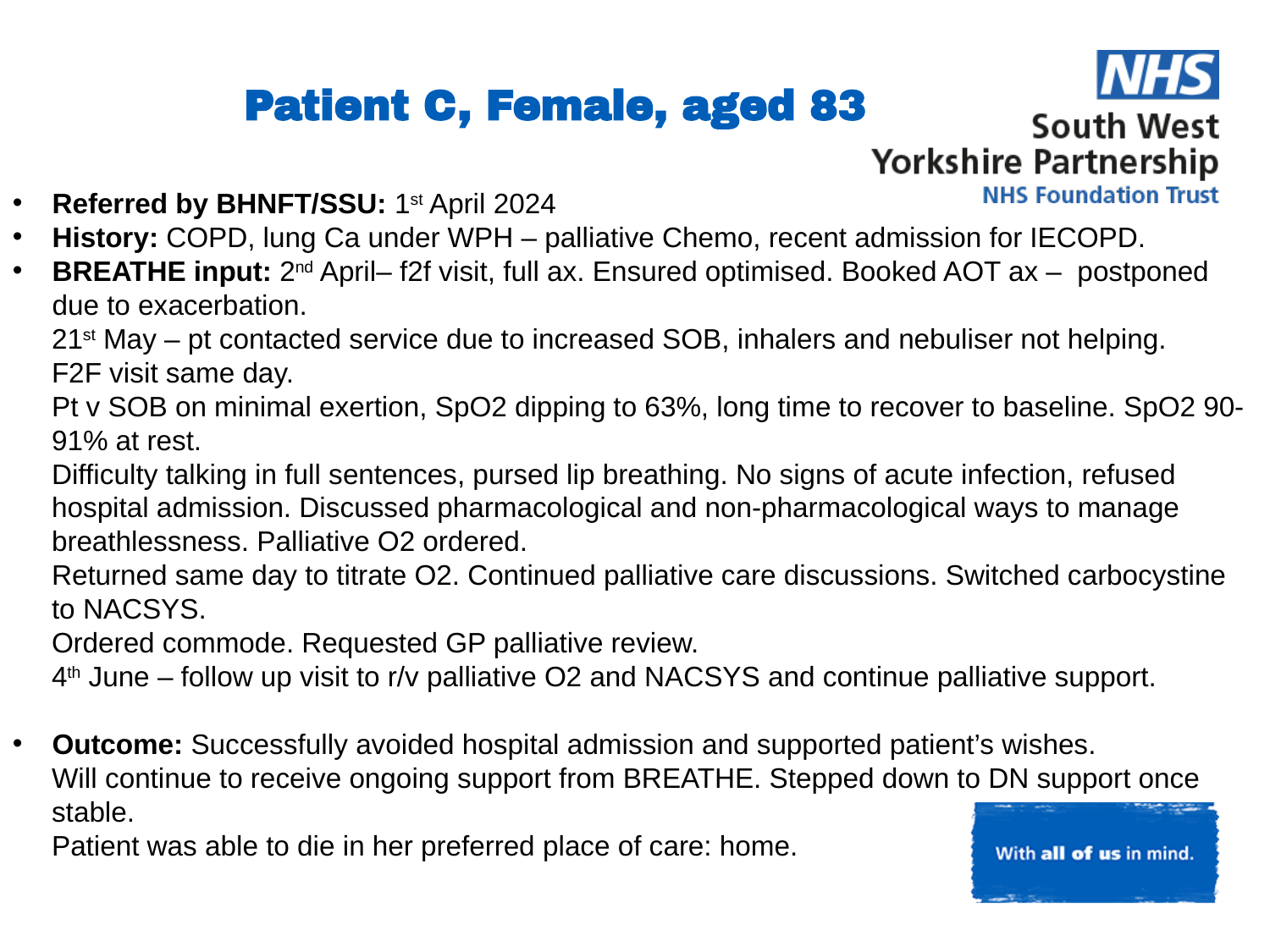

Patient C, Female, aged 83
Referred by BHNFT/SSU: 1st April 2024
History: COPD, lung Ca under WPH – palliative Chemo, recent admission for IECOPD.
BREATHE input: 2nd April– f2f visit, full ax. Ensured optimised. Booked AOT ax –  postponed due to exacerbation.
     21st May – pt contacted service due to increased SOB, inhalers and nebuliser not helping.
     F2F visit same day.
     Pt v SOB on minimal exertion, SpO2 dipping to 63%, long time to recover to baseline. SpO2 90-
     91% at rest.
     Difficulty talking in full sentences, pursed lip breathing. No signs of acute infection, refused
     hospital admission. Discussed pharmacological and non-pharmacological ways to manage
     breathlessness. Palliative O2 ordered.
     Returned same day to titrate O2. Continued palliative care discussions. Switched carbocystine
     to NACSYS.
     Ordered commode. Requested GP palliative review.
     4th June – follow up visit to r/v palliative O2 and NACSYS and continue palliative support.

Outcome: Successfully avoided hospital admission and supported patient’s wishes.
     Will continue to receive ongoing support from BREATHE. Stepped down to DN support once
     stable.
     Patient was able to die in her preferred place of care: home.